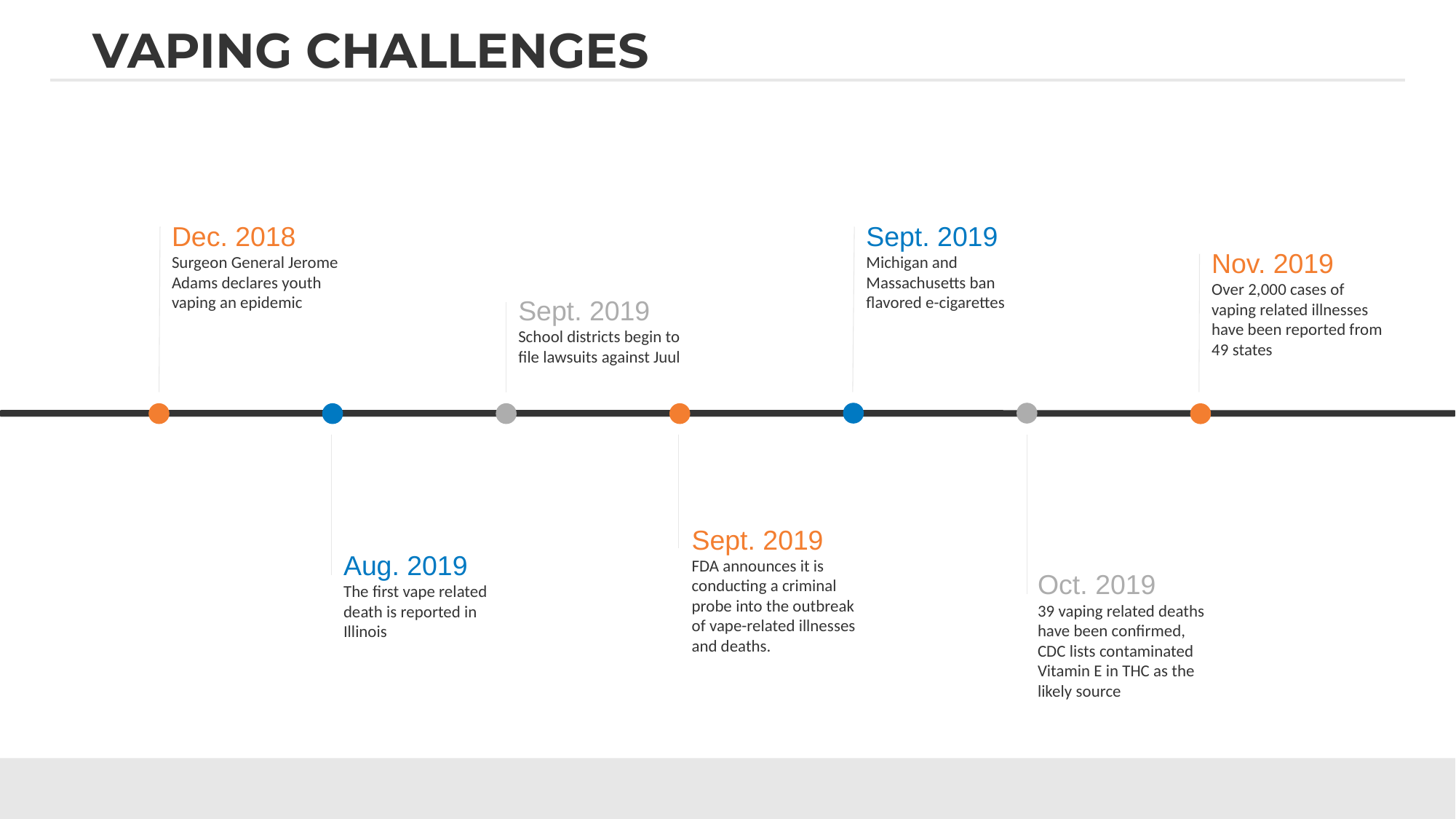

# VAPING CHALLENGES
Dec. 2018
Surgeon General Jerome Adams declares youth vaping an epidemic
Sept. 2019
Michigan and Massachusetts ban flavored e-cigarettes

Nov. 2019
Over 2,000 cases of vaping related illnesses have been reported from 49 states
Sept. 2019
School districts begin to file lawsuits against Juul

Sept. 2019
FDA announces it is conducting a criminal probe into the outbreak of vape-related illnesses and deaths.
Aug. 2019
The first vape related death is reported in Illinois
Oct. 2019
39 vaping related deaths have been confirmed, CDC lists contaminated Vitamin E in THC as the likely source